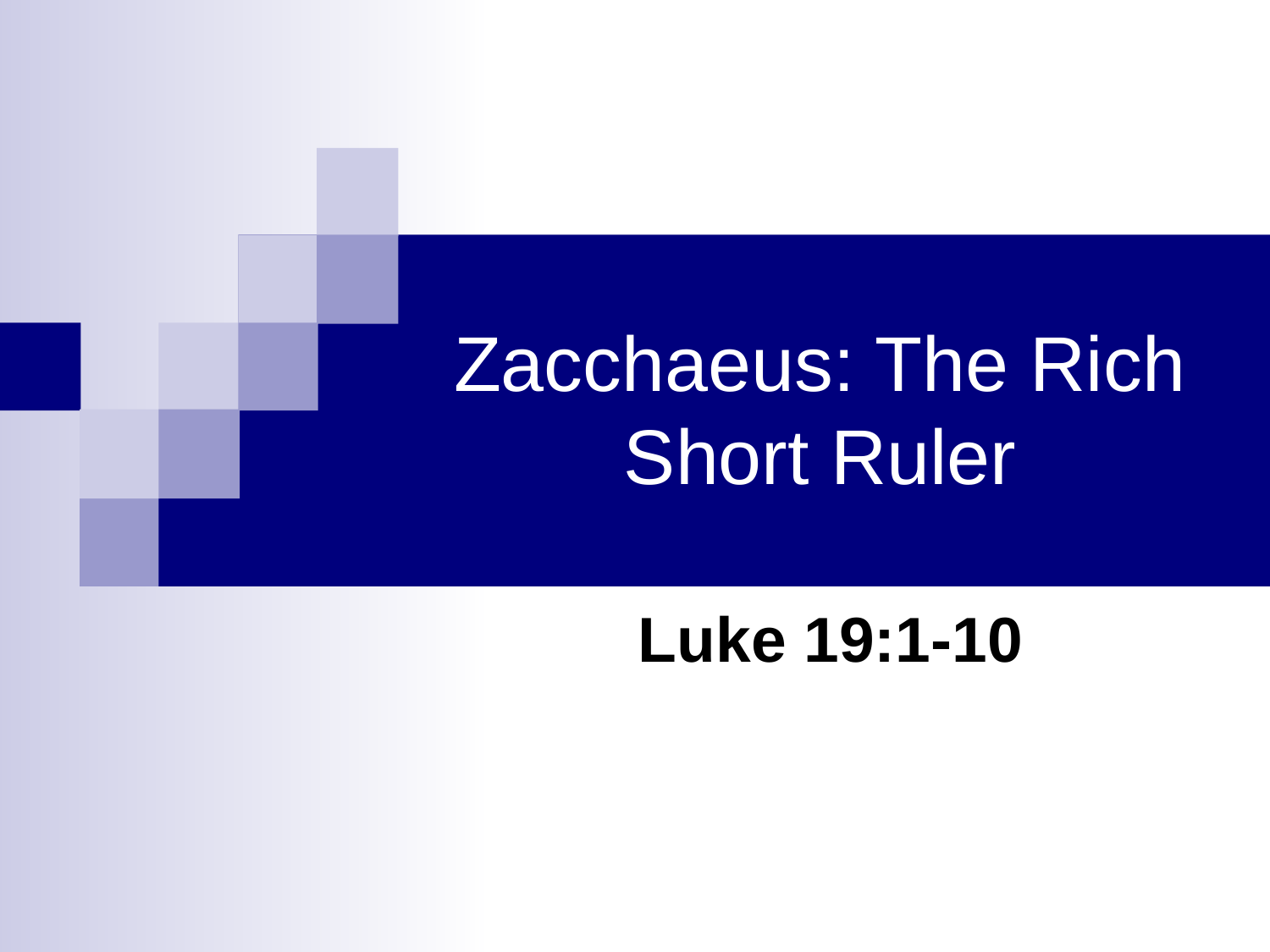

# Zacchaeus: The Rich Short Ruler
Luke 19:1-10